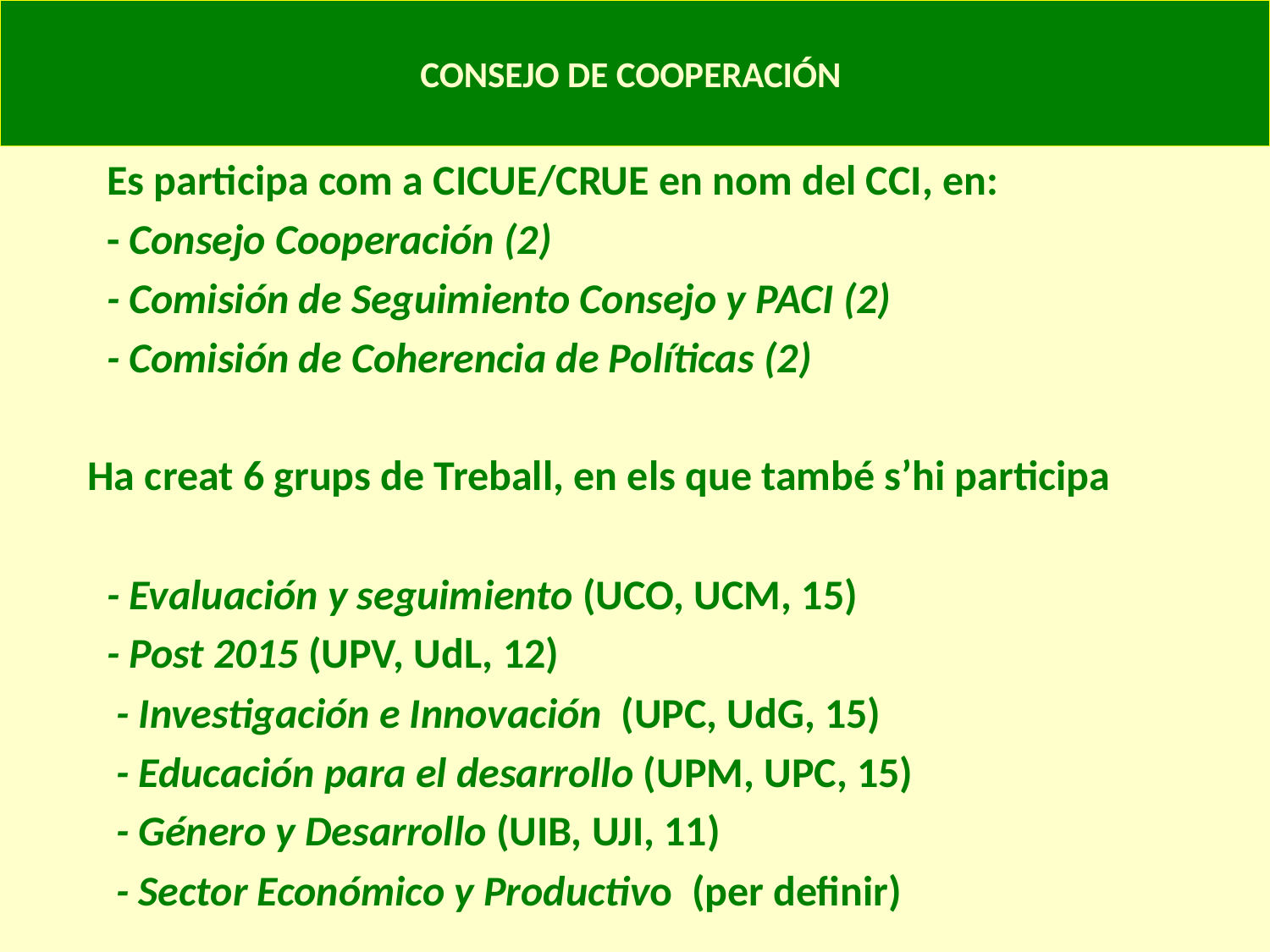

# CONSEJO DE COOPERACIÓN
  Es participa com a CICUE/CRUE en nom del CCI, en:
  - Consejo Cooperación (2)
  - Comisión de Seguimiento Consejo y PACI (2)
  - Comisión de Coherencia de Políticas (2)

Ha creat 6 grups de Treball, en els que també s’hi participa

  - Evaluación y seguimiento (UCO, UCM, 15)
  - Post 2015 (UPV, UdL, 12)
   - Investigación e Innovación  (UPC, UdG, 15)
   - Educación para el desarrollo (UPM, UPC, 15)
   - Género y Desarrollo (UIB, UJI, 11)
   - Sector Económico y Productivo  (per definir)